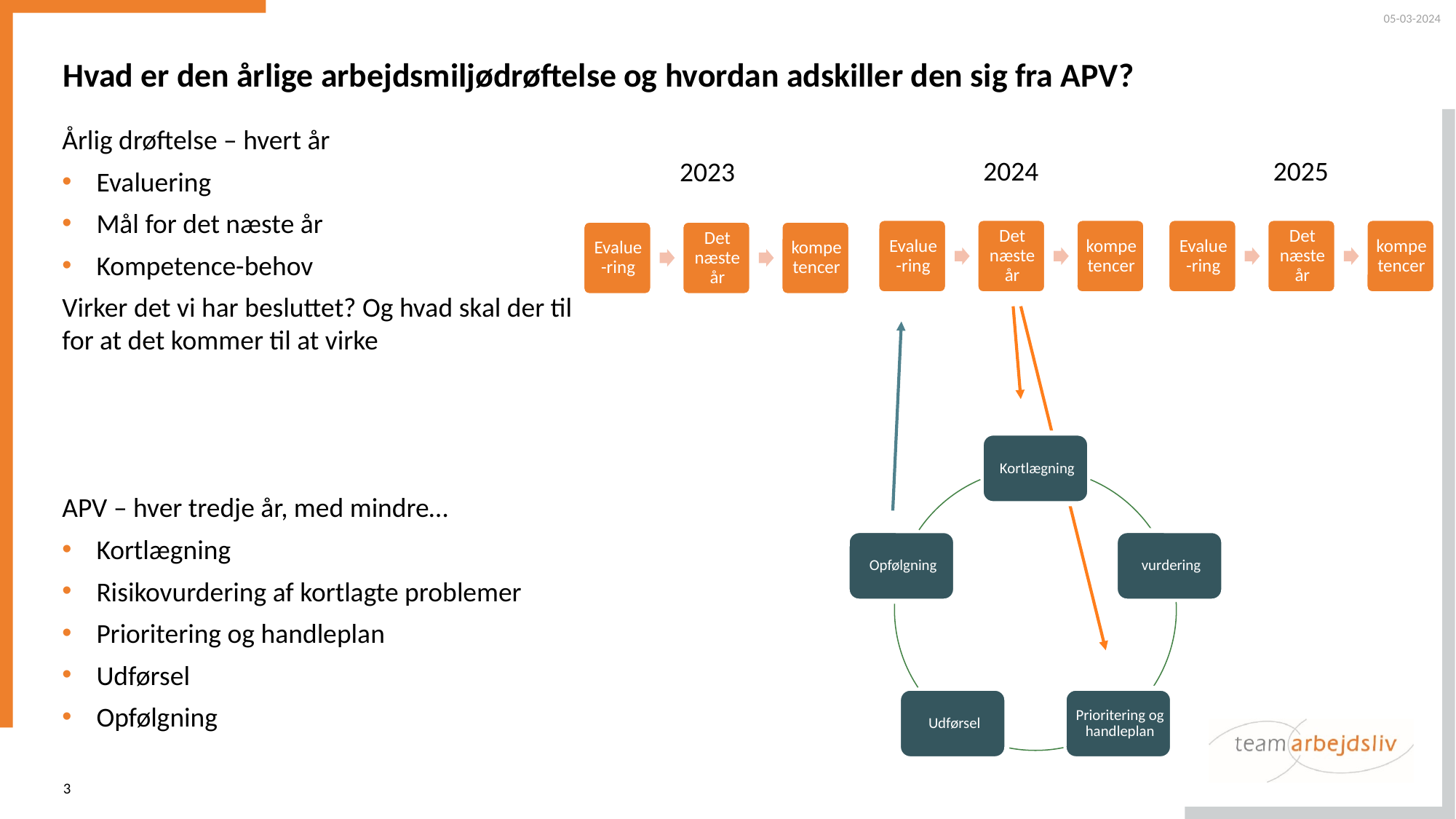

05-03-2024
Hvad er den årlige arbejdsmiljødrøftelse og hvordan adskiller den sig fra APV?
Årlig drøftelse – hvert år
Evaluering
Mål for det næste år
Kompetence-behov
Virker det vi har besluttet? Og hvad skal der til for at det kommer til at virke

APV – hver tredje år, med mindre…
Kortlægning
Risikovurdering af kortlagte problemer
Prioritering og handleplan
Udførsel
Opfølgning
2024
Evalue-ring

Det næste år

kompetencer
2025
Evalue-ring

Det næste år

kompetencer
2023
Evalue-ring

Det næste år

kompetencer
Kortlægning
vurdering
Prioritering og handleplan
Udførsel
Opfølgning
3